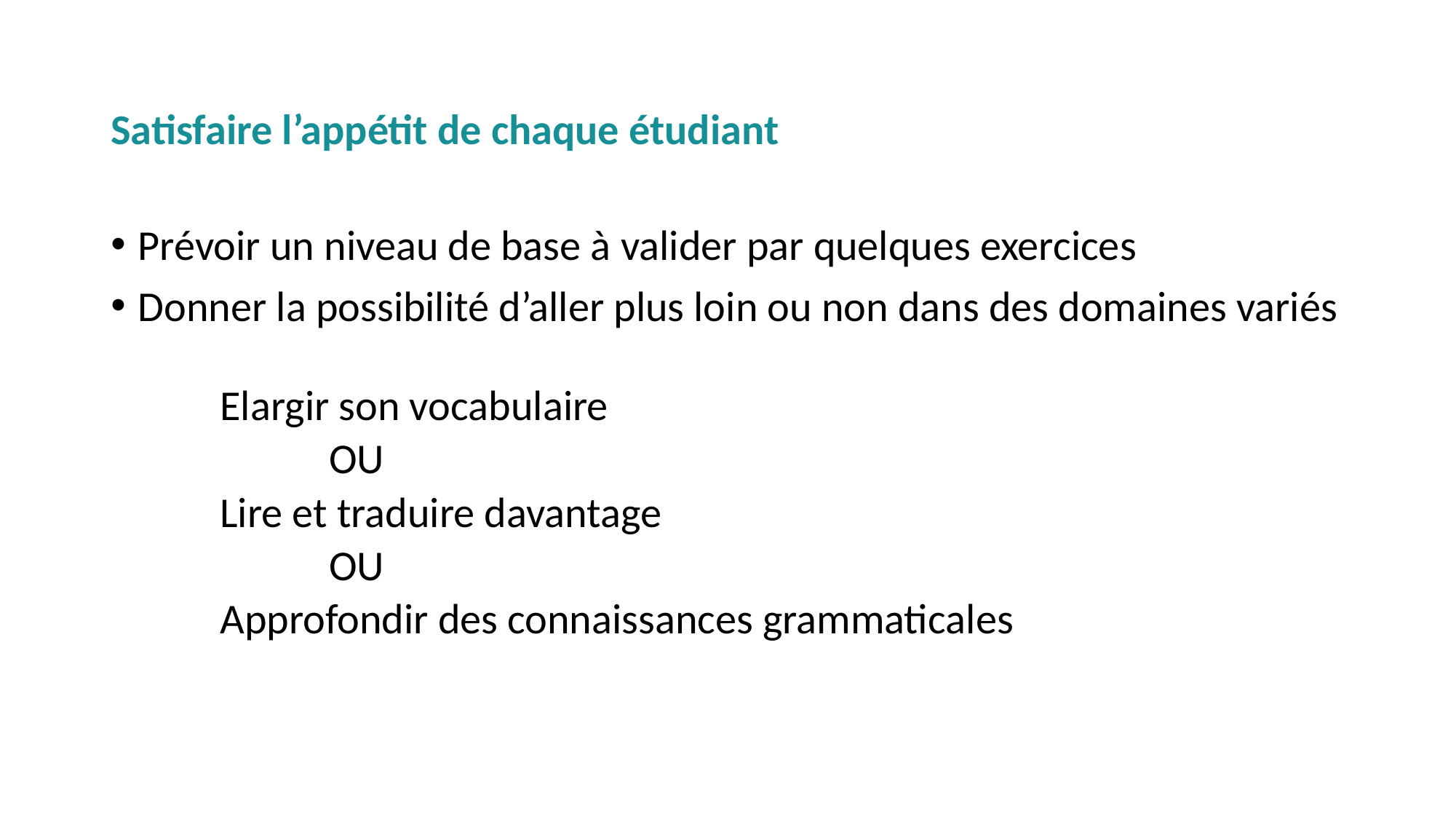

# Satisfaire l’appétit de chaque étudiant
Prévoir un niveau de base à valider par quelques exercices
Donner la possibilité d’aller plus loin ou non dans des domaines variés
Elargir son vocabulaire
OU
Lire et traduire davantage
OU
Approfondir des connaissances grammaticales